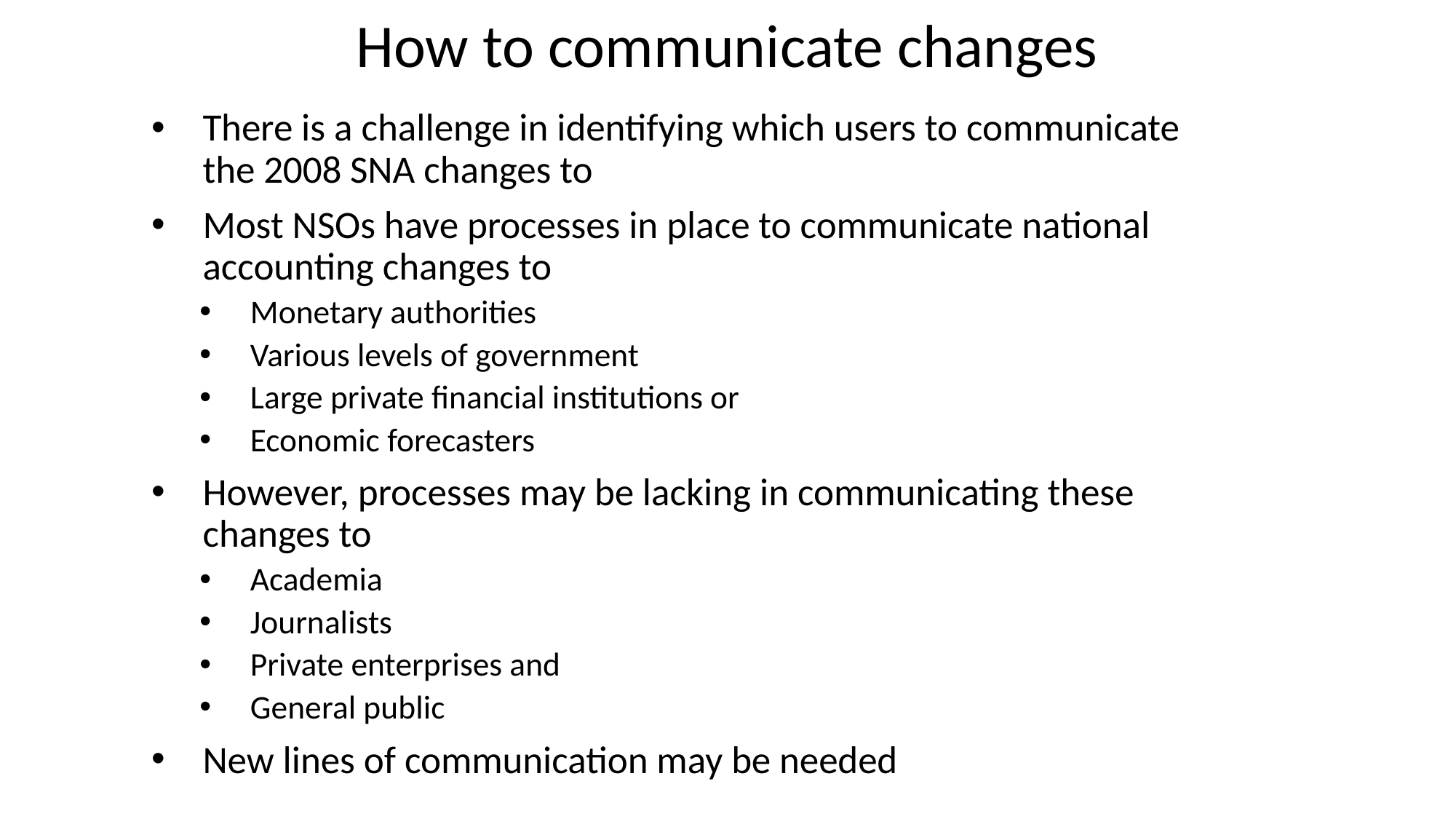

How to communicate changes
There is a challenge in identifying which users to communicate the 2008 SNA changes to
Most NSOs have processes in place to communicate national accounting changes to
Monetary authorities
Various levels of government
Large private financial institutions or
Economic forecasters
However, processes may be lacking in communicating these changes to
Academia
Journalists
Private enterprises and
General public
New lines of communication may be needed